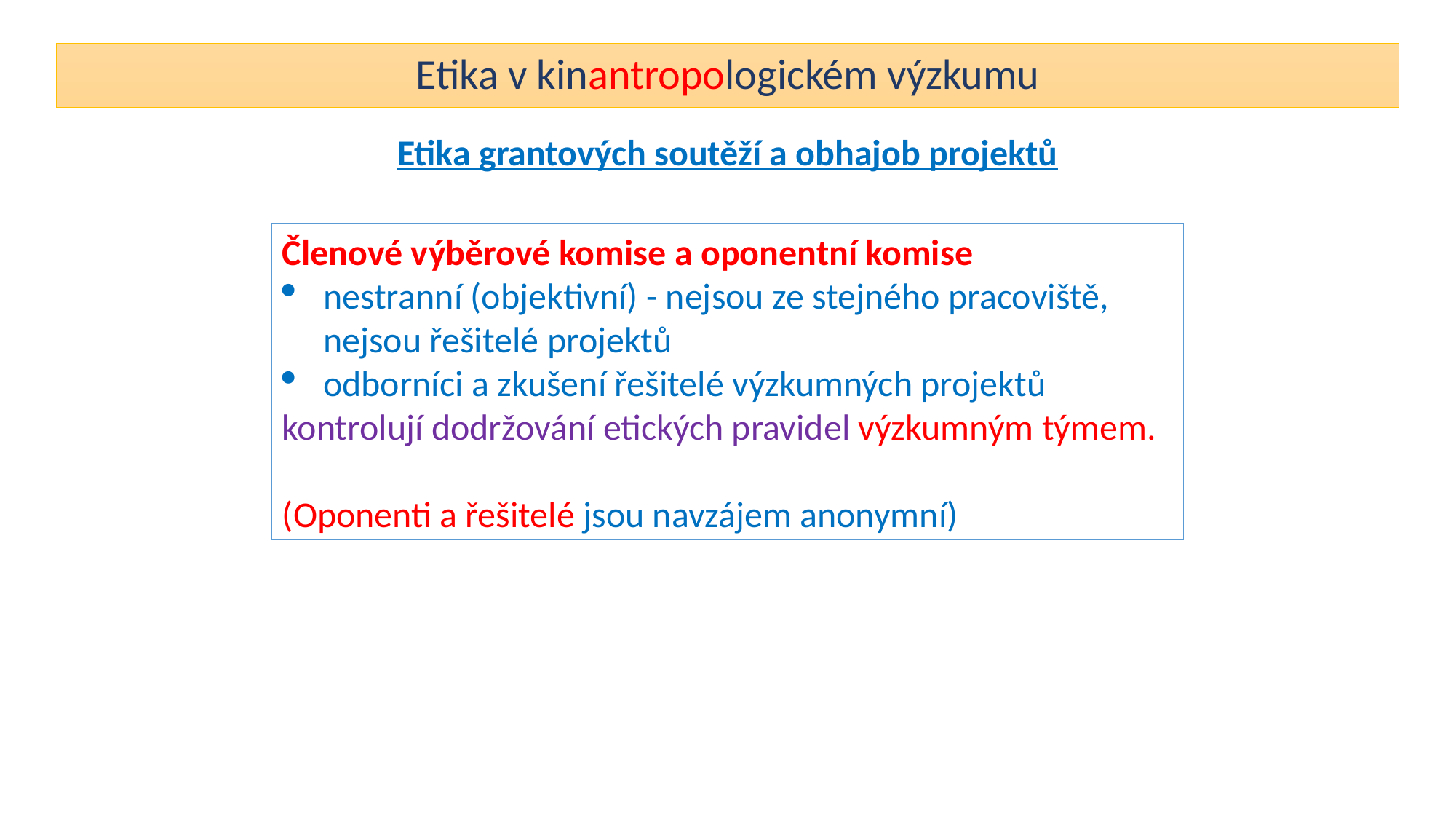

# Etika v kinantropologickém výzkumu
Etika grantových soutěží a obhajob projektů
Členové výběrové komise a oponentní komise
nestranní (objektivní) - nejsou ze stejného pracoviště, nejsou řešitelé projektů
odborníci a zkušení řešitelé výzkumných projektů
kontrolují dodržování etických pravidel výzkumným týmem.

(Oponenti a řešitelé jsou navzájem anonymní)